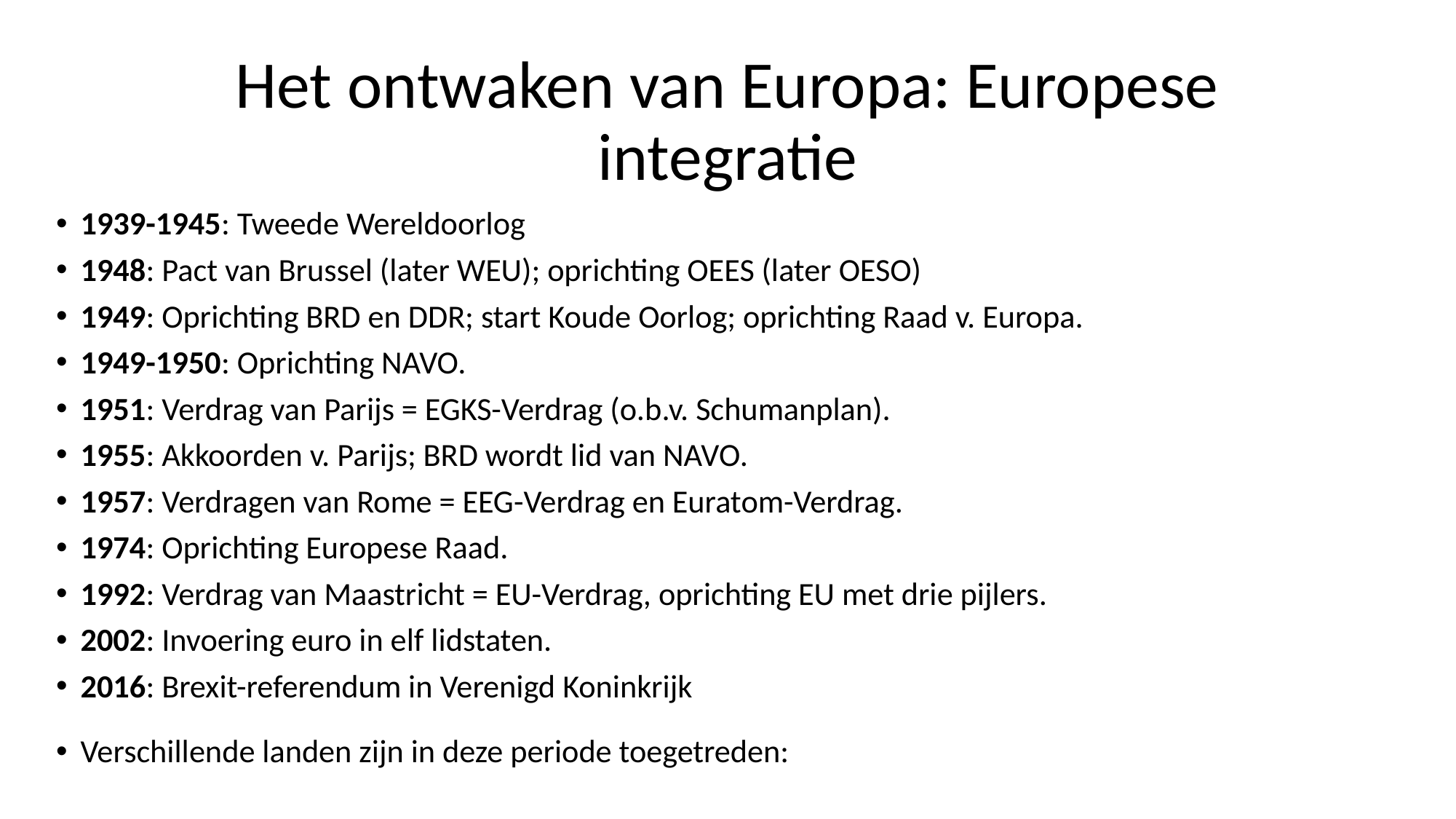

# Het ontwaken van Europa: Europese integratie
1939-1945: Tweede Wereldoorlog
1948: Pact van Brussel (later WEU); oprichting OEES (later OESO)
1949: Oprichting BRD en DDR; start Koude Oorlog; oprichting Raad v. Europa.
1949-1950: Oprichting NAVO.
1951: Verdrag van Parijs = EGKS-Verdrag (o.b.v. Schumanplan).
1955: Akkoorden v. Parijs; BRD wordt lid van NAVO.
1957: Verdragen van Rome = EEG-Verdrag en Euratom-Verdrag.
1974: Oprichting Europese Raad.
1992: Verdrag van Maastricht = EU-Verdrag, oprichting EU met drie pijlers.
2002: Invoering euro in elf lidstaten.
2016: Brexit-referendum in Verenigd Koninkrijk

Verschillende landen zijn in deze periode toegetreden: